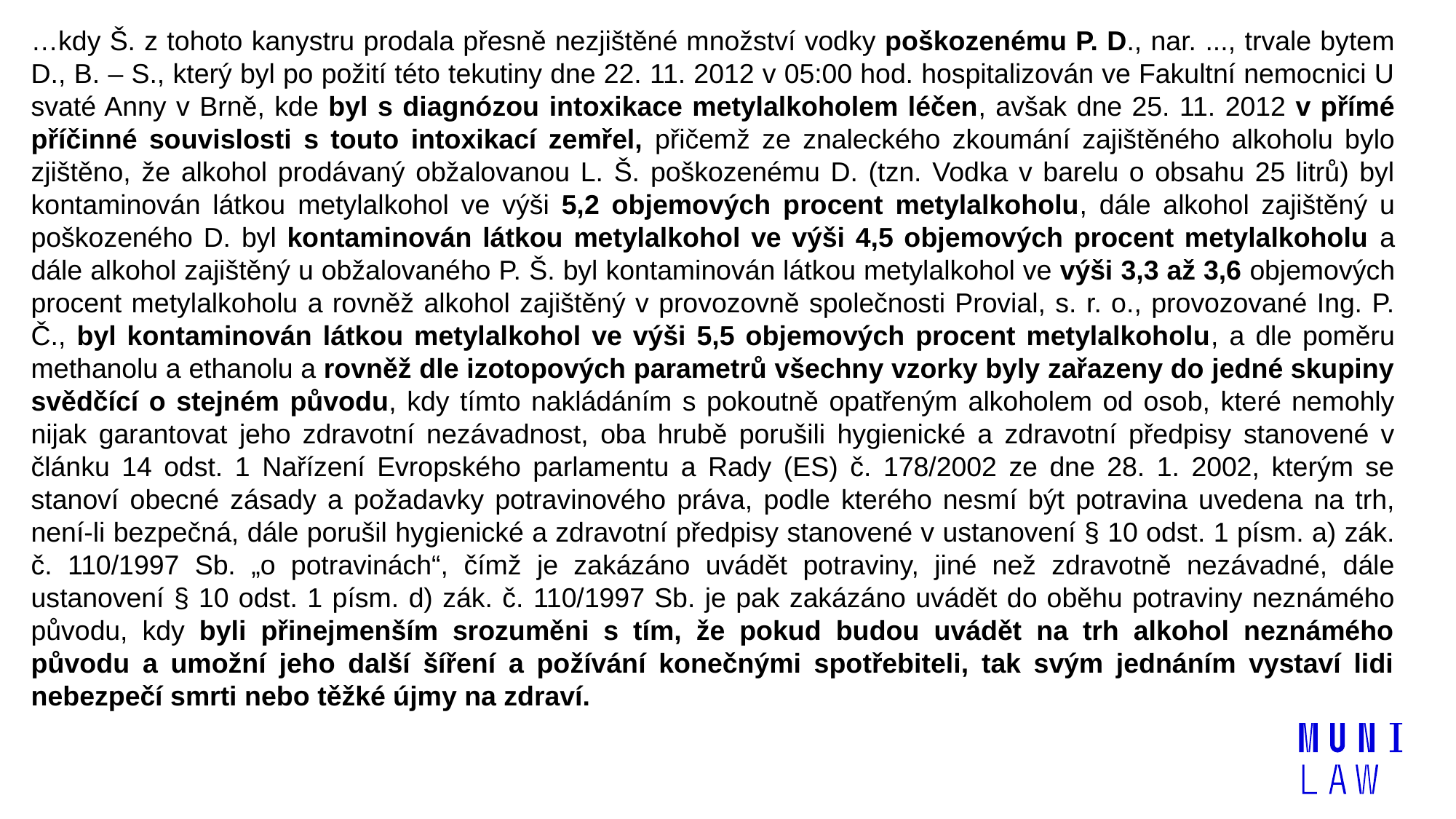

…kdy Š. z tohoto kanystru prodala přesně nezjištěné množství vodky poškozenému P. D., nar. ..., trvale bytem D., B. – S., který byl po požití této tekutiny dne 22. 11. 2012 v 05:00 hod. hospitalizován ve Fakultní nemocnici U svaté Anny v Brně, kde byl s diagnózou intoxikace metylalkoholem léčen, avšak dne 25. 11. 2012 v přímé příčinné souvislosti s touto intoxikací zemřel, přičemž ze znaleckého zkoumání zajištěného alkoholu bylo zjištěno, že alkohol prodávaný obžalovanou L. Š. poškozenému D. (tzn. Vodka v barelu o obsahu 25 litrů) byl kontaminován látkou metylalkohol ve výši 5,2 objemových procent metylalkoholu, dále alkohol zajištěný u poškozeného D. byl kontaminován látkou metylalkohol ve výši 4,5 objemových procent metylalkoholu a dále alkohol zajištěný u obžalovaného P. Š. byl kontaminován látkou metylalkohol ve výši 3,3 až 3,6 objemových procent metylalkoholu a rovněž alkohol zajištěný v provozovně společnosti Provial, s. r. o., provozované Ing. P. Č., byl kontaminován látkou metylalkohol ve výši 5,5 objemových procent metylalkoholu, a dle poměru methanolu a ethanolu a rovněž dle izotopových parametrů všechny vzorky byly zařazeny do jedné skupiny svědčící o stejném původu, kdy tímto nakládáním s pokoutně opatřeným alkoholem od osob, které nemohly nijak garantovat jeho zdravotní nezávadnost, oba hrubě porušili hygienické a zdravotní předpisy stanovené v článku 14 odst. 1 Nařízení Evropského parlamentu a Rady (ES) č. 178/2002 ze dne 28. 1. 2002, kterým se stanoví obecné zásady a požadavky potravinového práva, podle kterého nesmí být potravina uvedena na trh, není-li bezpečná, dále porušil hygienické a zdravotní předpisy stanovené v ustanovení § 10 odst. 1 písm. a) zák. č. 110/1997 Sb. „o potravinách“, čímž je zakázáno uvádět potraviny, jiné než zdravotně nezávadné, dále ustanovení § 10 odst. 1 písm. d) zák. č. 110/1997 Sb. je pak zakázáno uvádět do oběhu potraviny neznámého původu, kdy byli přinejmenším srozuměni s tím, že pokud budou uvádět na trh alkohol neznámého původu a umožní jeho další šíření a požívání konečnými spotřebiteli, tak svým jednáním vystaví lidi nebezpečí smrti nebo těžké újmy na zdraví.